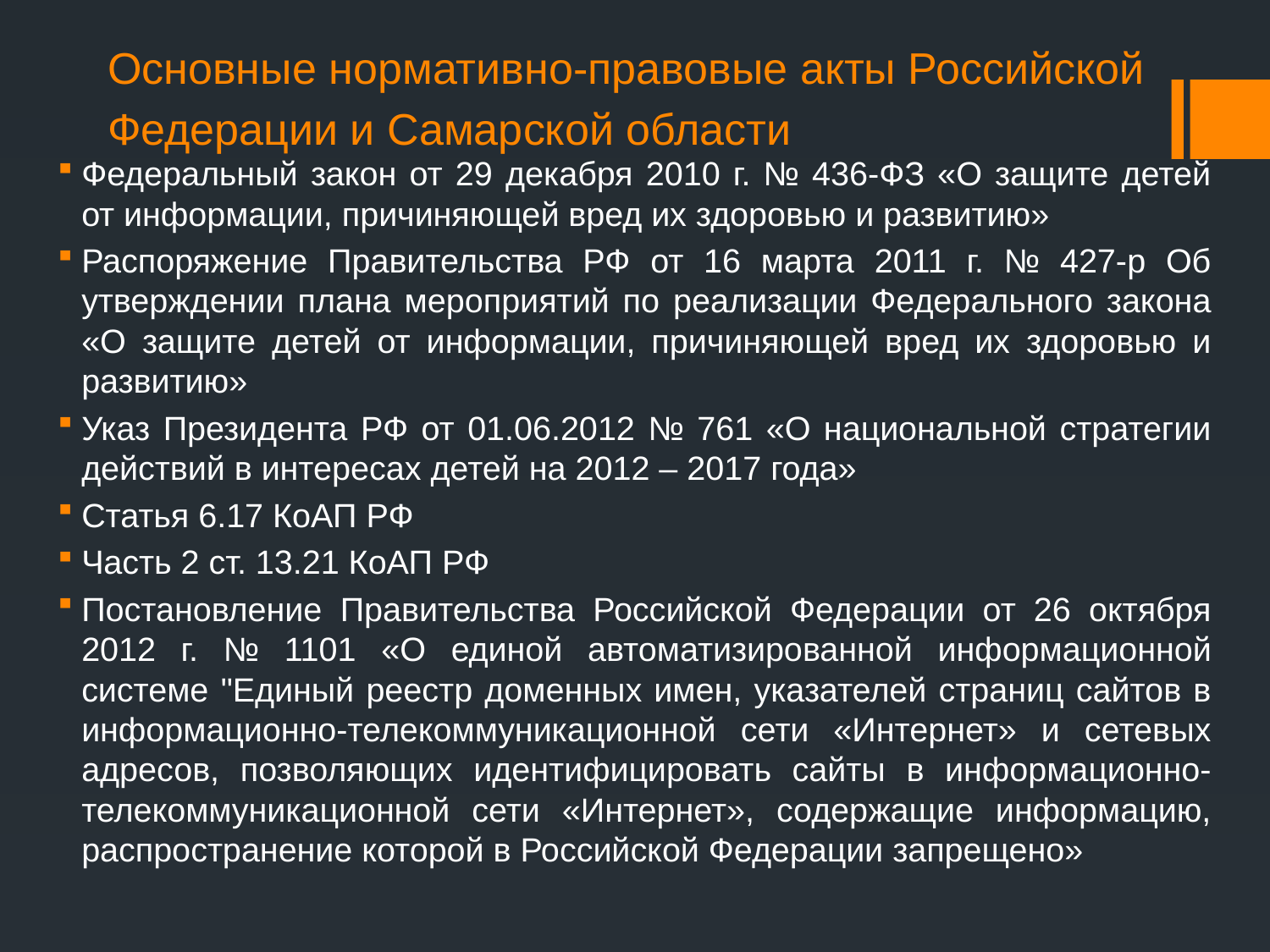

# Основные нормативно-правовые акты Российской Федерации и Самарской области
Федеральный закон от 29 декабря 2010 г. № 436-ФЗ «О защите детей от информации, причиняющей вред их здоровью и развитию»
Распоряжение Правительства РФ от 16 марта 2011 г. № 427-р Об утверждении плана мероприятий по реализации Федерального закона «О защите детей от информации, причиняющей вред их здоровью и развитию»
Указ Президента РФ от 01.06.2012 № 761 «О национальной стратегии действий в интересах детей на 2012 – 2017 года»
Статья 6.17 КоАП РФ
Часть 2 ст. 13.21 КоАП РФ
Постановление Правительства Российской Федерации от 26 октября 2012 г. № 1101 «О единой автоматизированной информационной системе "Единый реестр доменных имен, указателей страниц сайтов в информационно-телекоммуникационной сети «Интернет» и сетевых адресов, позволяющих идентифицировать сайты в информационно-телекоммуникационной сети «Интернет», содержащие информацию, распространение которой в Российской Федерации запрещено»